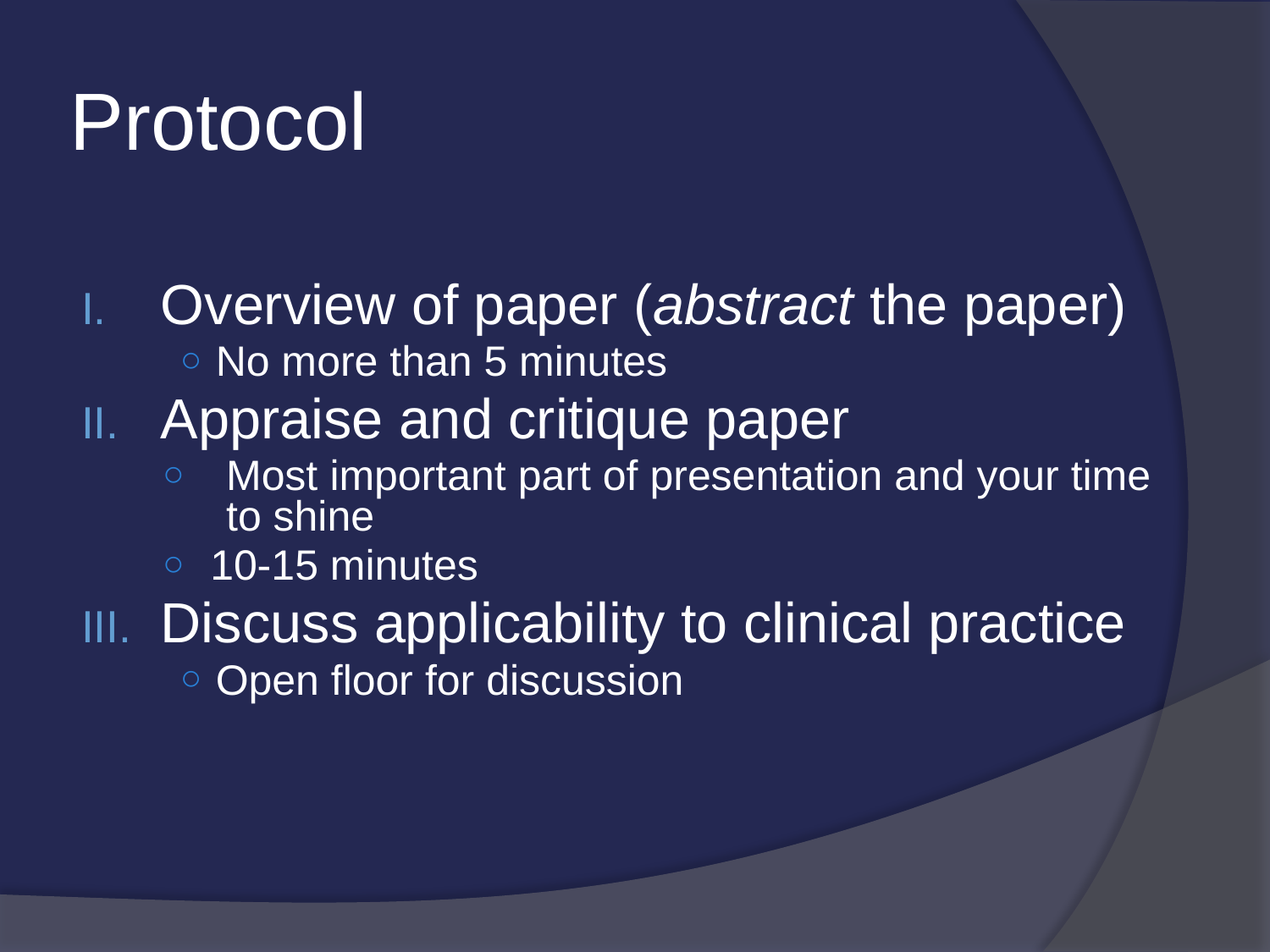

# Protocol
Overview of paper (abstract the paper)
No more than 5 minutes
Appraise and critique paper
Most important part of presentation and your time to shine
10-15 minutes
Discuss applicability to clinical practice
Open floor for discussion